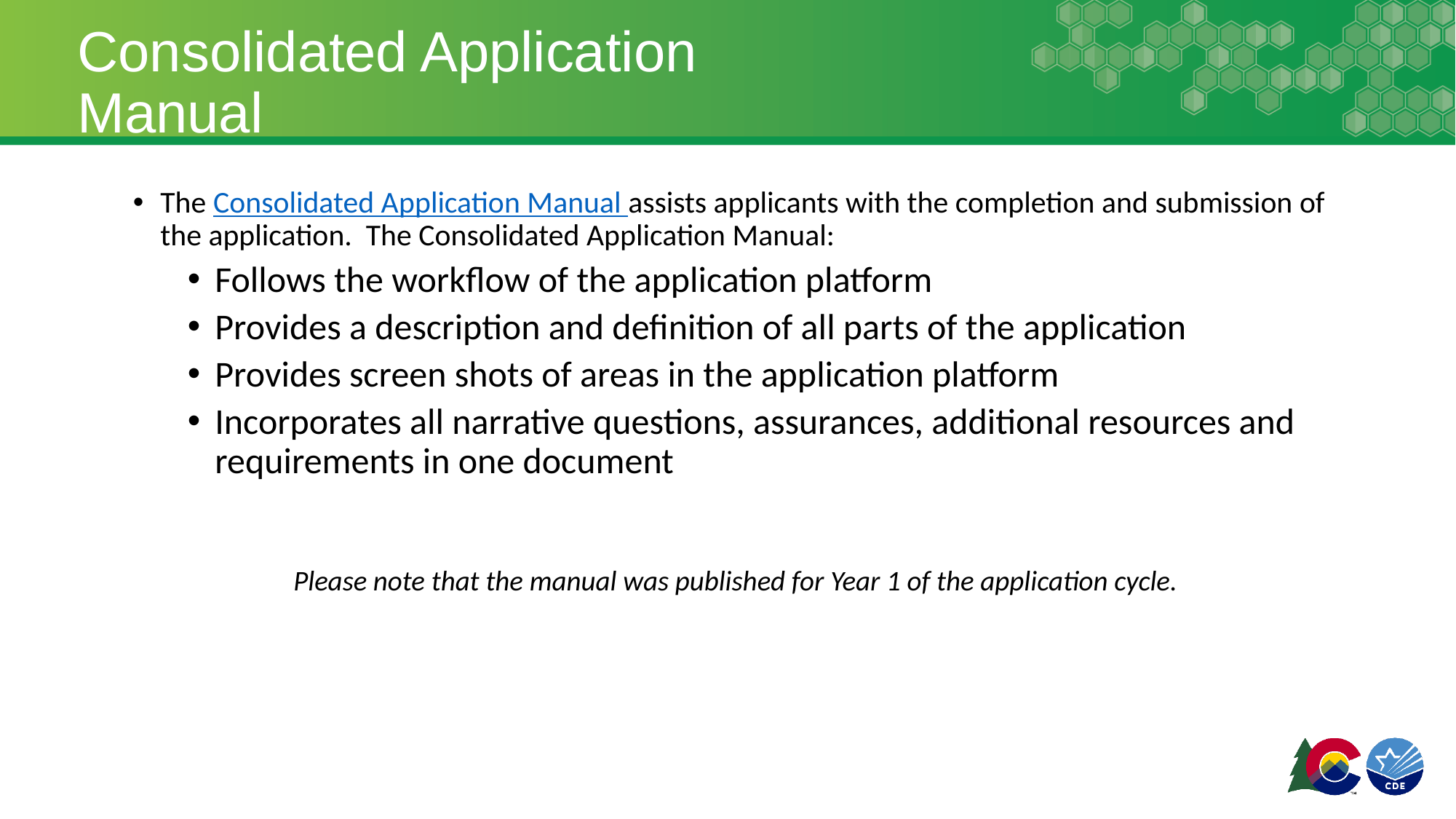

# Consolidated Application Manual
The Consolidated Application Manual assists applicants with the completion and submission of the application.  The Consolidated Application Manual:
Follows the workflow of the application platform
Provides a description and definition of all parts of the application
Provides screen shots of areas in the application platform
Incorporates all narrative questions, assurances, additional resources and requirements in one document

Please note that the manual was published for Year 1 of the application cycle.